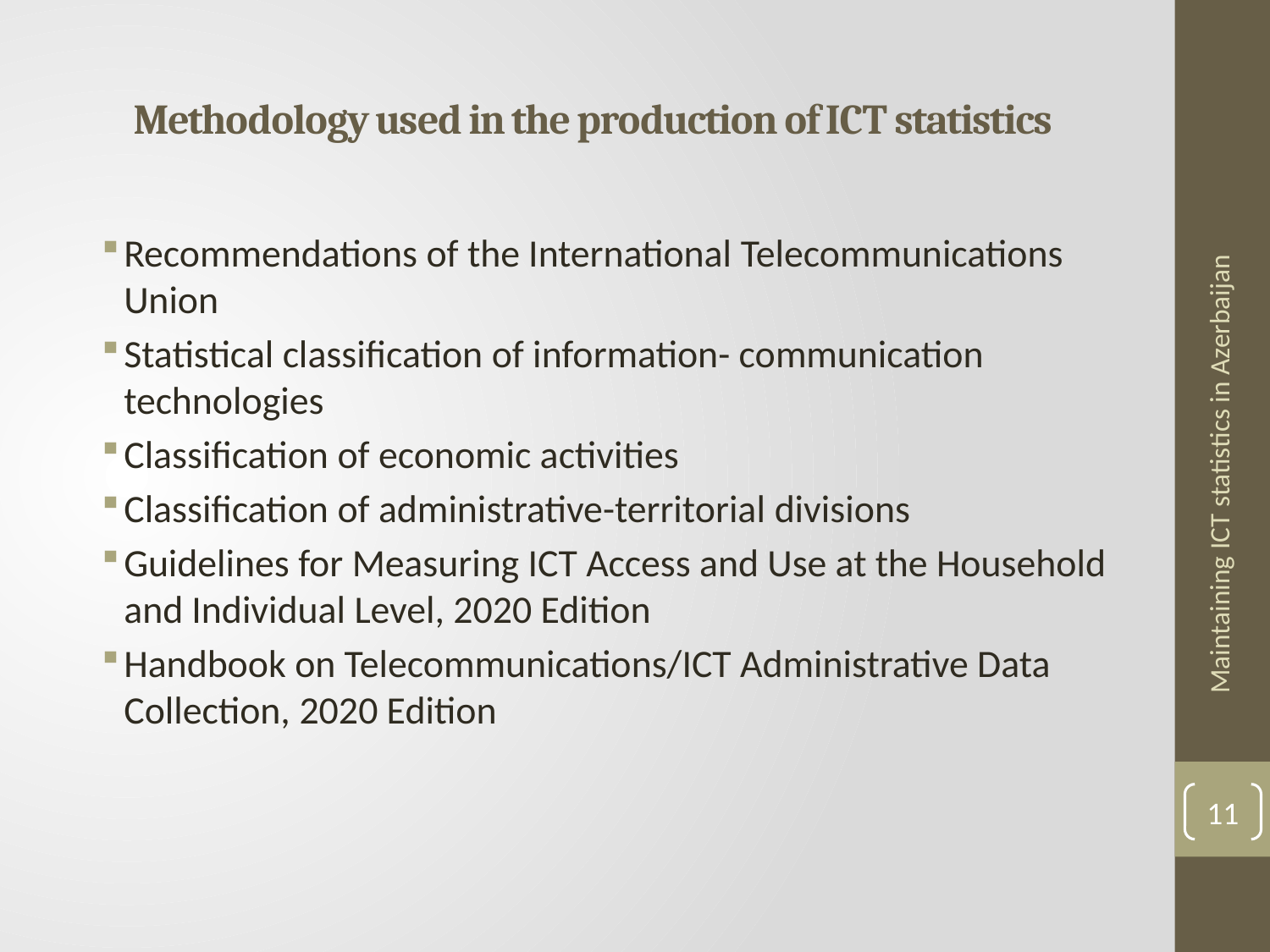

# Methodology used in the production of ICT statistics
Recommendations of the International Telecommunications Union
Statistical classification of information- communication technologies
Classification of economic activities
Classification of administrative-territorial divisions
Guidelines for Measuring ICT Access and Use at the Household and Individual Level, 2020 Edition
Handbook on Telecommunications/ICT Administrative Data Collection, 2020 Edition

Maintaining ICT statistics in Azerbaijan
11